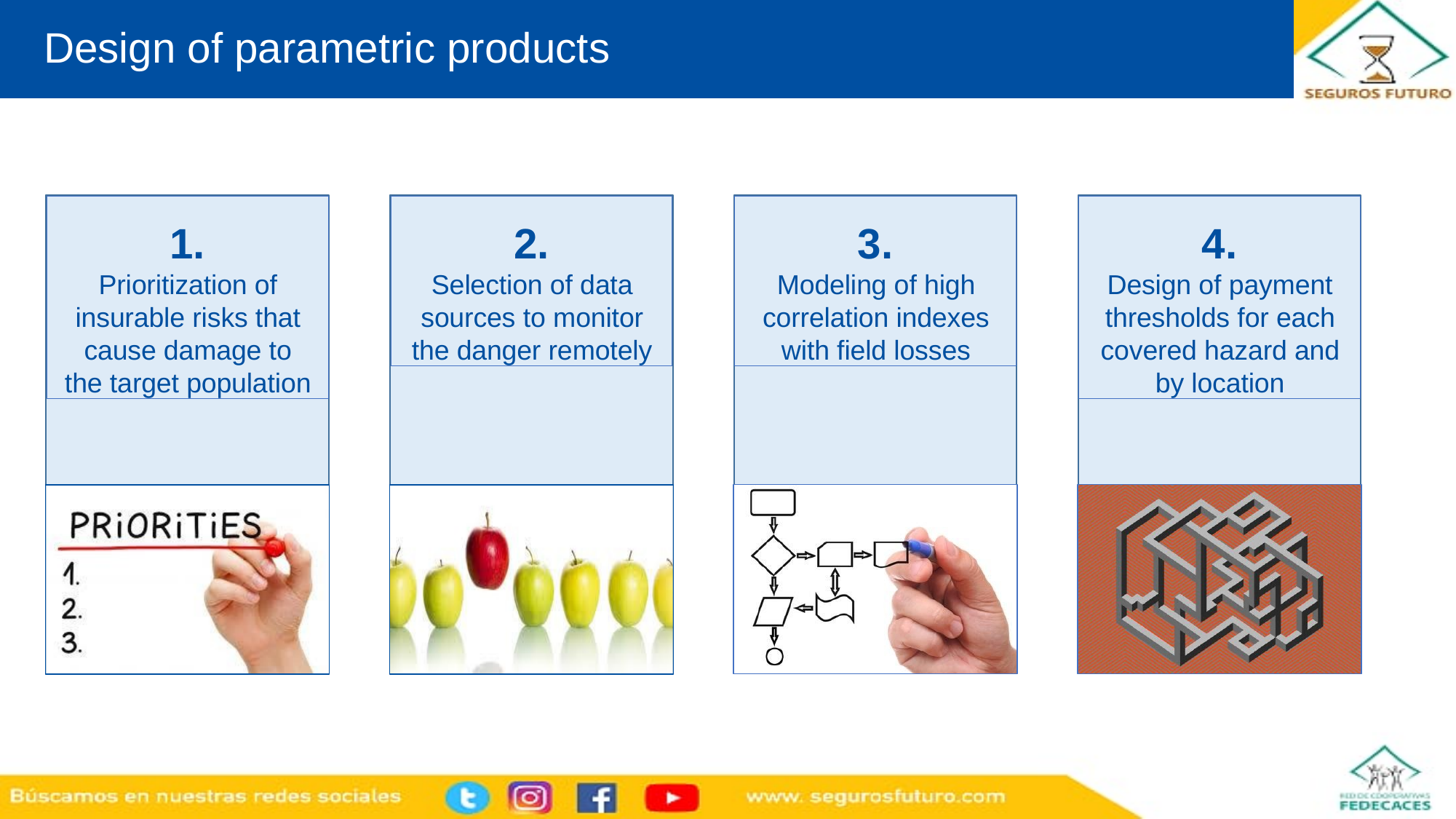

Design of parametric products
# Diseño de productos paramétricos

1.
Prioritization of insurable risks that cause damage to the target population
2.
Selection of data sources to monitor the danger remotely
3.
Modeling of high correlation indexes with field losses
4.
Design of payment thresholds for each covered hazard and by location